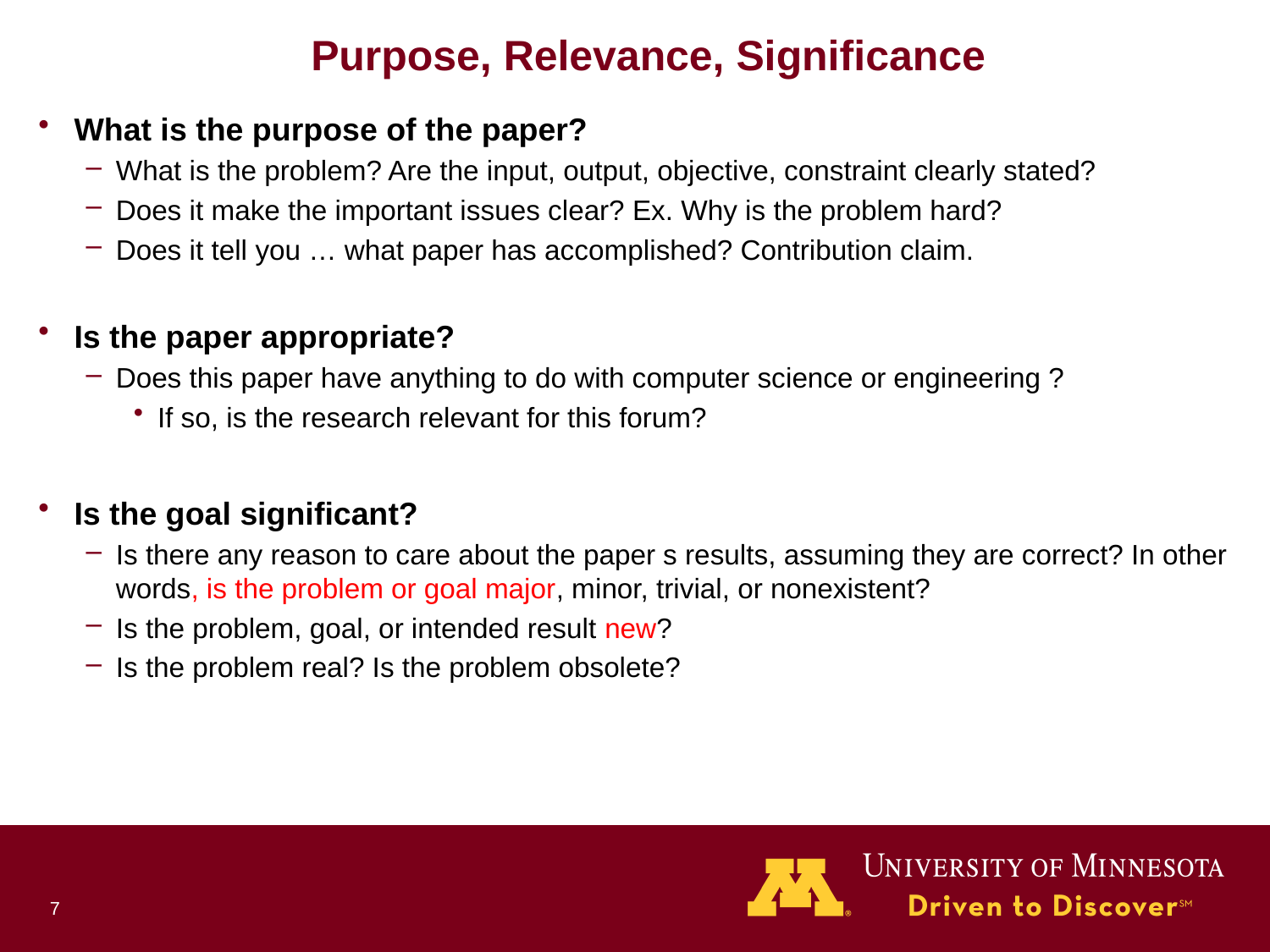

# Purpose, Relevance, Significance
What is the purpose of the paper?
What is the problem? Are the input, output, objective, constraint clearly stated?
Does it make the important issues clear? Ex. Why is the problem hard?
Does it tell you … what paper has accomplished? Contribution claim.

Is the paper appropriate?
Does this paper have anything to do with computer science or engineering ?
If so, is the research relevant for this forum?

Is the goal significant?
Is there any reason to care about the paper s results, assuming they are correct? In other words, is the problem or goal major, minor, trivial, or nonexistent?
Is the problem, goal, or intended result new?
Is the problem real? Is the problem obsolete?

7